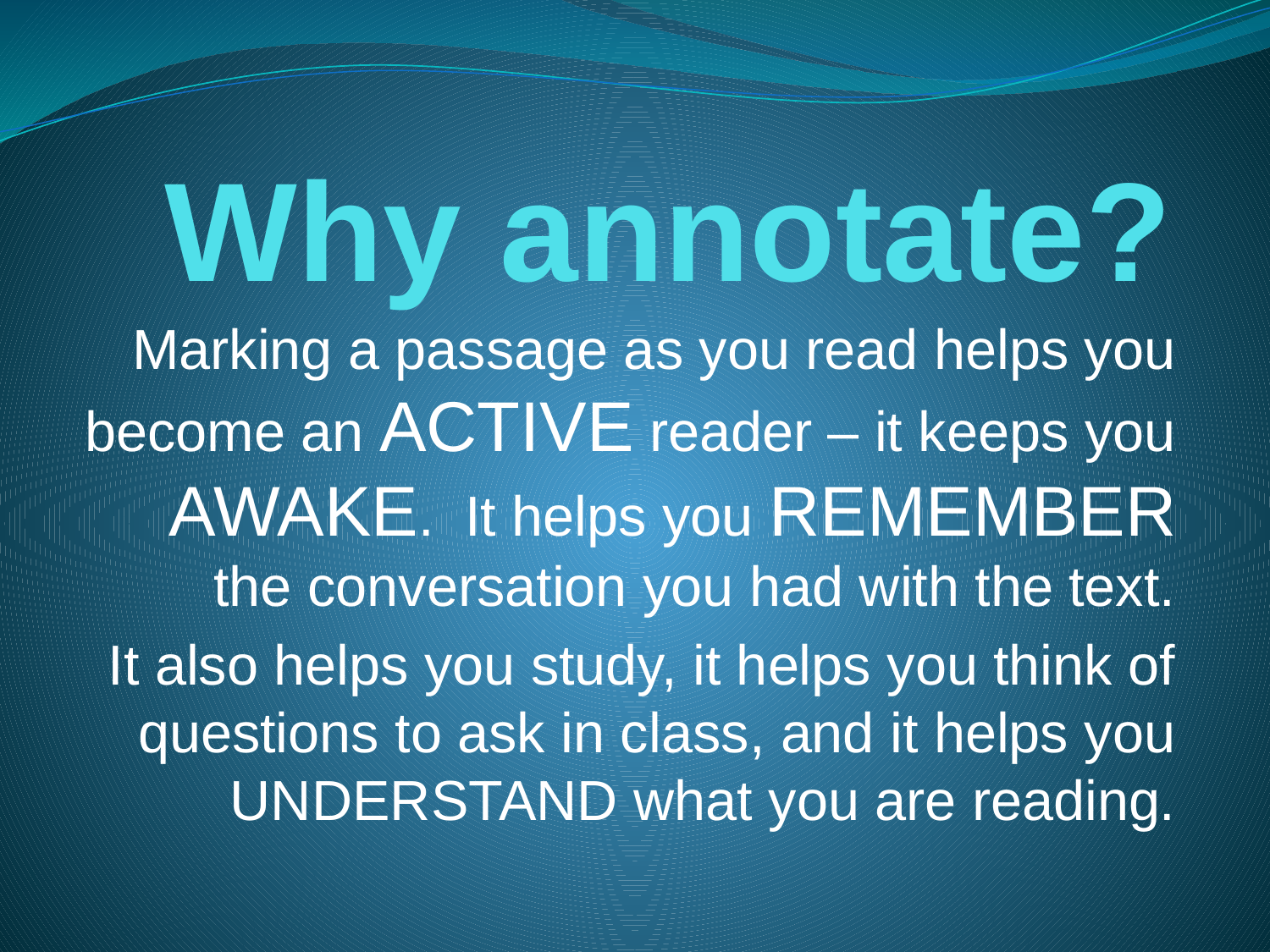

# Why annotate?
Marking a passage as you read helps you become an ACTIVE reader – it keeps you AWAKE.  It helps you REMEMBER the conversation you had with the text.
It also helps you study, it helps you think of questions to ask in class, and it helps you UNDERSTAND what you are reading.